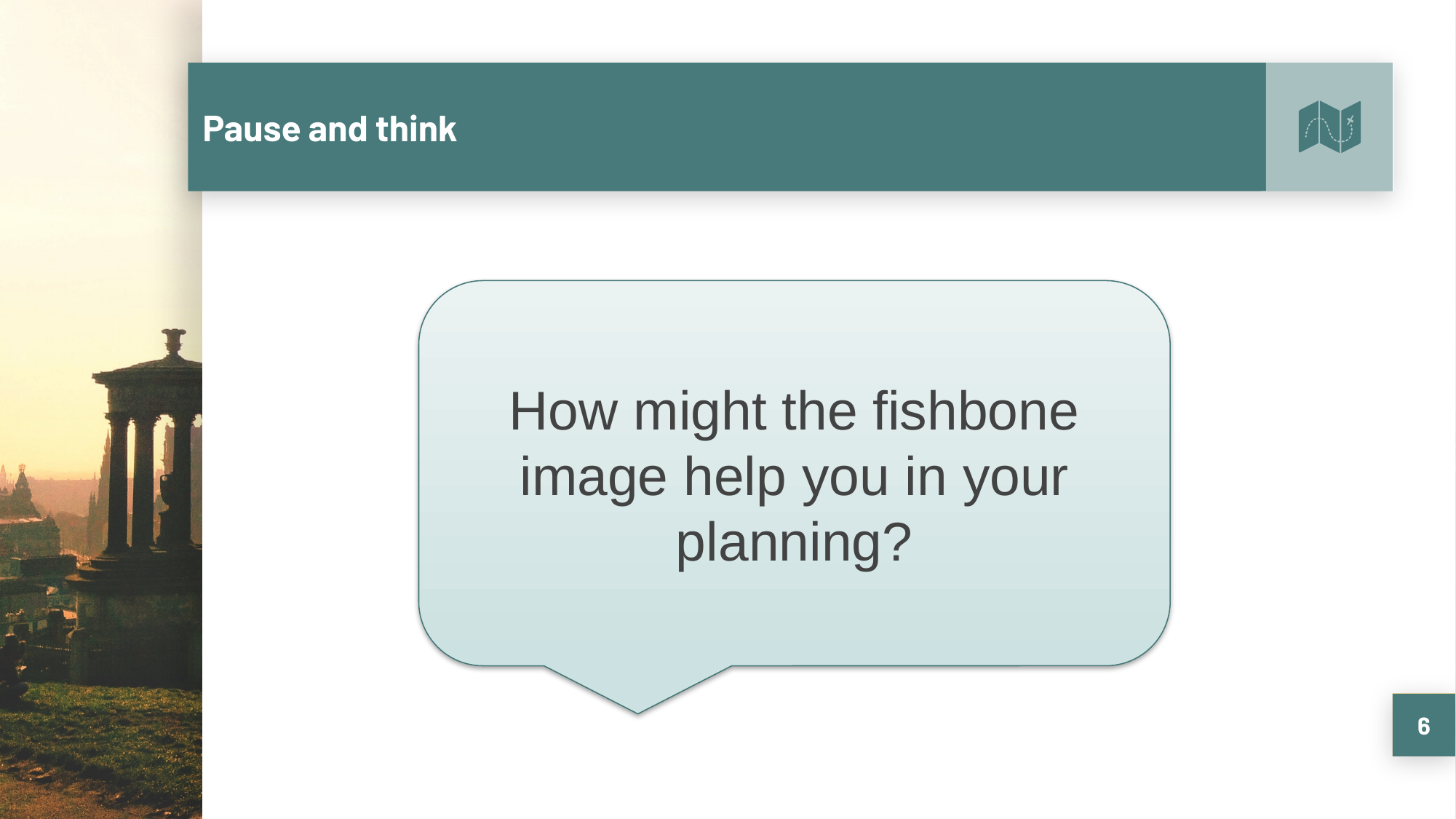

# Pause and think

How might the fishbone image help you in your planning?
6